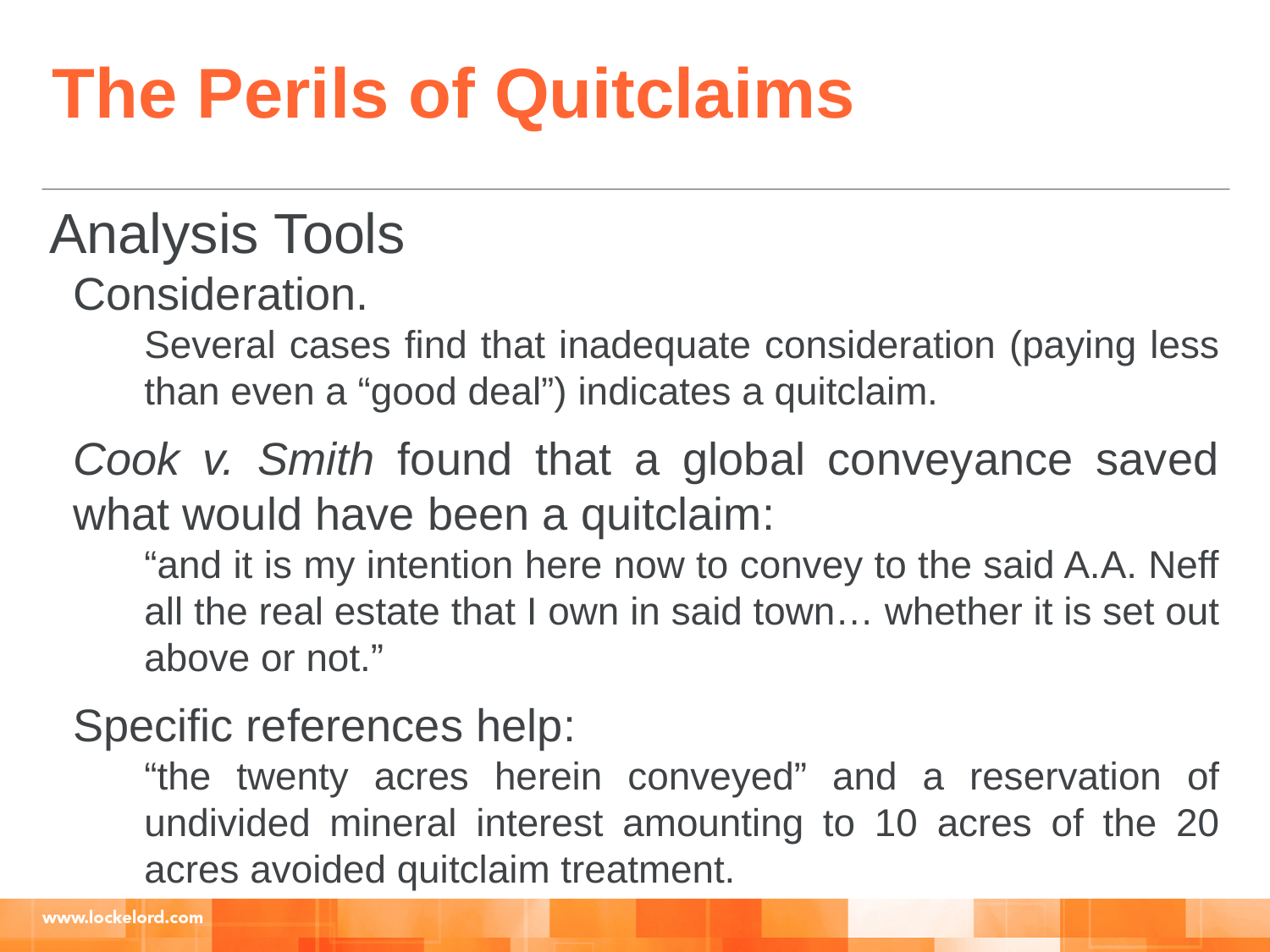

The Perils of Quitclaims
Analysis Tools
Consideration.
Several cases find that inadequate consideration (paying less than even a “good deal”) indicates a quitclaim.

Cook v. Smith found that a global conveyance saved what would have been a quitclaim:
“and it is my intention here now to convey to the said A.A. Neff all the real estate that I own in said town… whether it is set out above or not.”

Specific references help:
“the twenty acres herein conveyed” and a reservation of undivided mineral interest amounting to 10 acres of the 20 acres avoided quitclaim treatment.